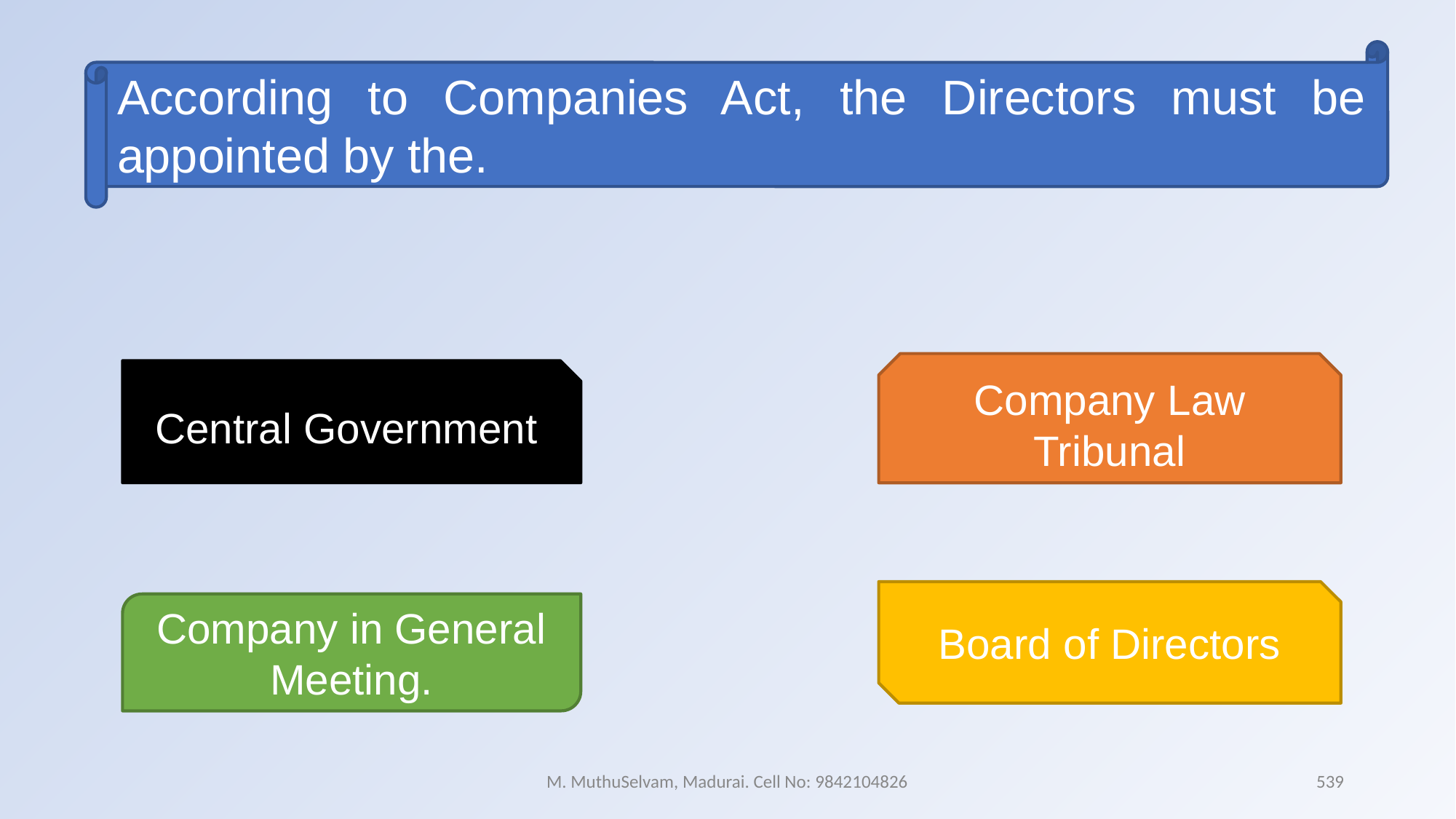

According to Companies Act, the Directors must be appointed by the.
Company Law Tribunal
Central Government
Board of Directors
Company in General Meeting.
M. MuthuSelvam, Madurai. Cell No: 9842104826
539